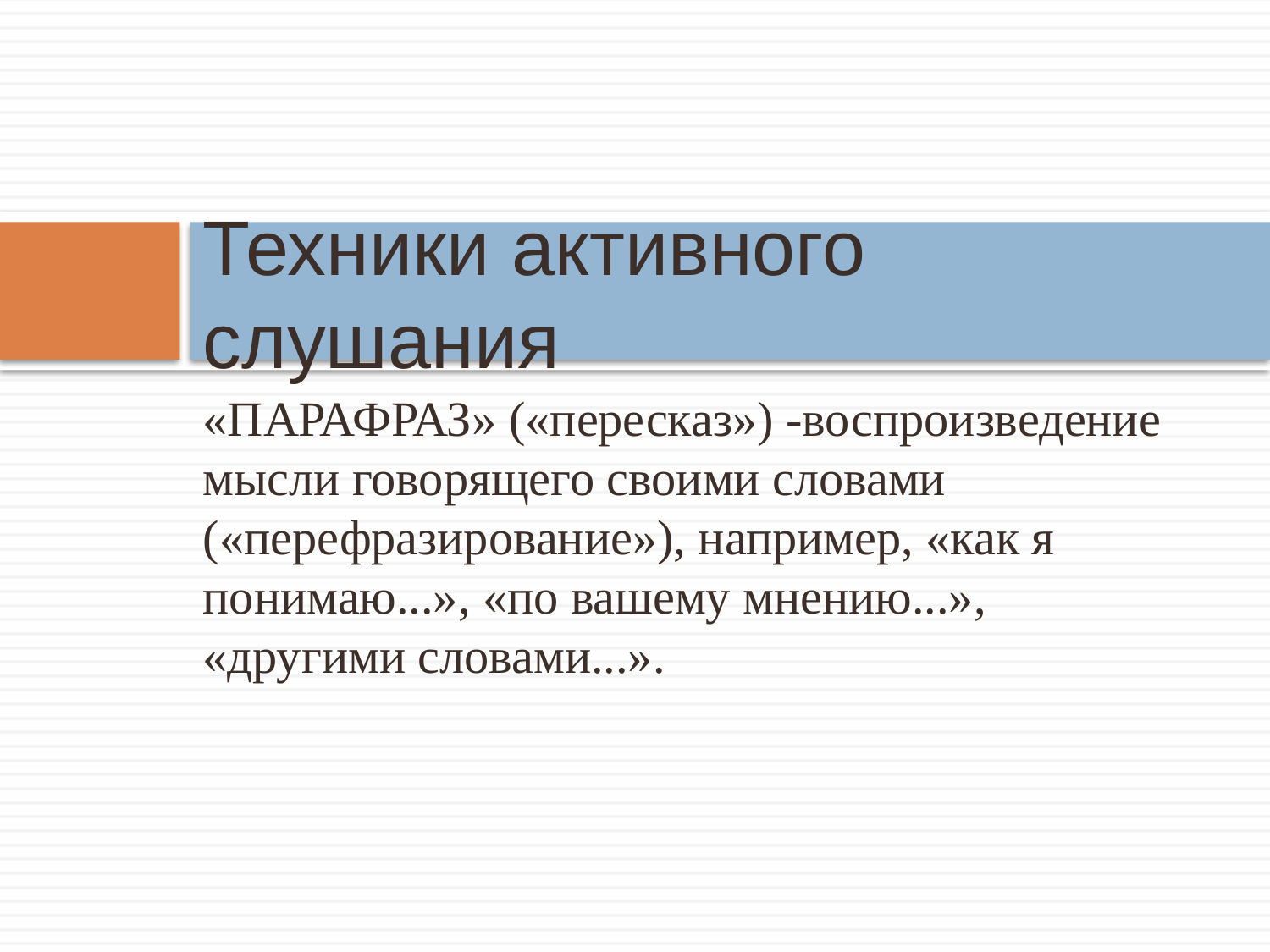

# Техники активного слушания
«ПАРАФРАЗ» («пересказ») -воспроизведение мысли говорящего своими словами («перефразирование»), например, «как я понимаю...», «по вашему мнению...», «другими словами...».